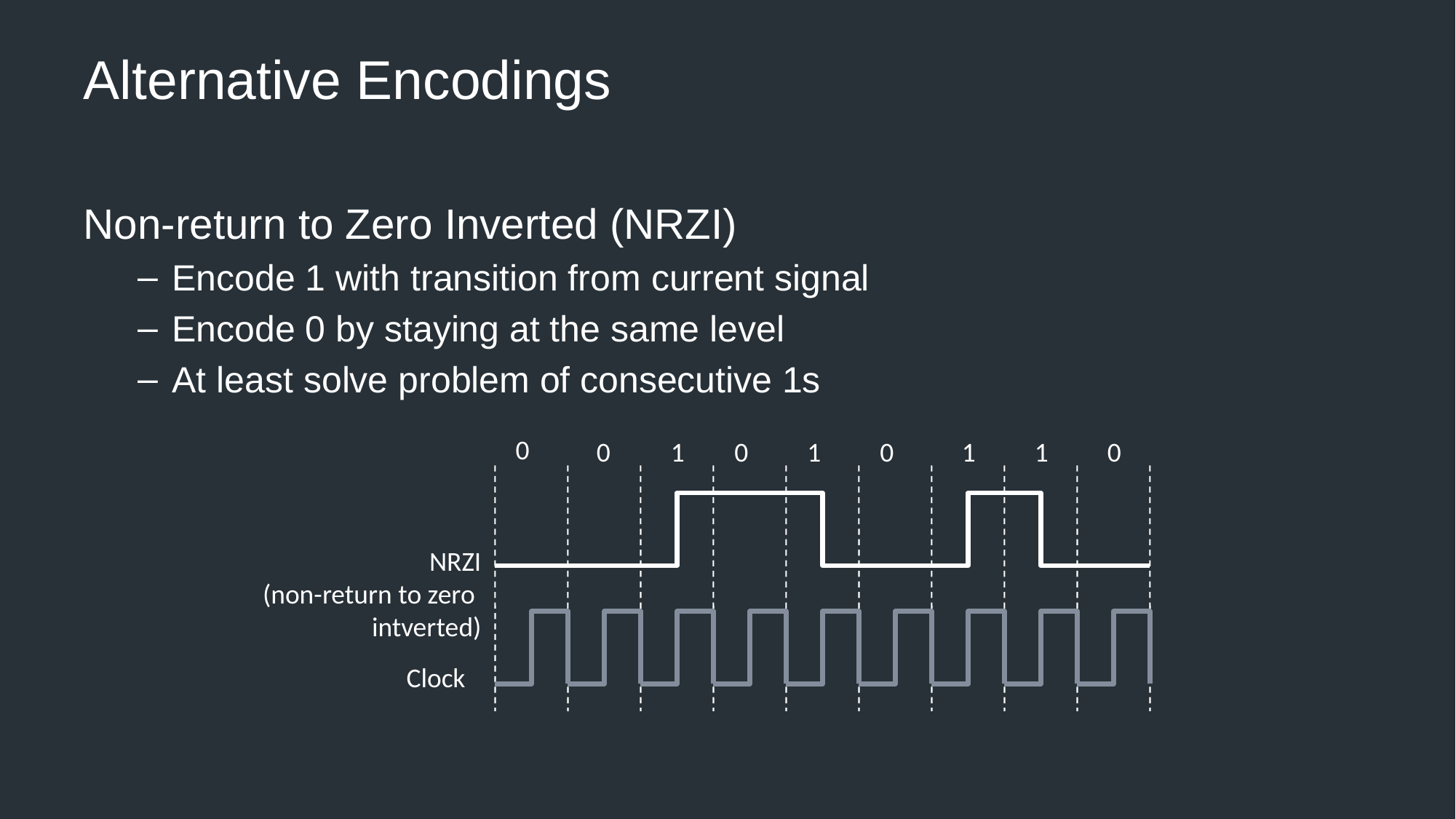

# Alternative Encodings
Non-return to Zero Inverted (NRZI)
Encode 1 with transition from current signal
Encode 0 by staying at the same level
At least solve problem of consecutive 1s
0
0
1
0
1
0
1
1
0

NRZI
(non-return to zero
intverted)

Clock